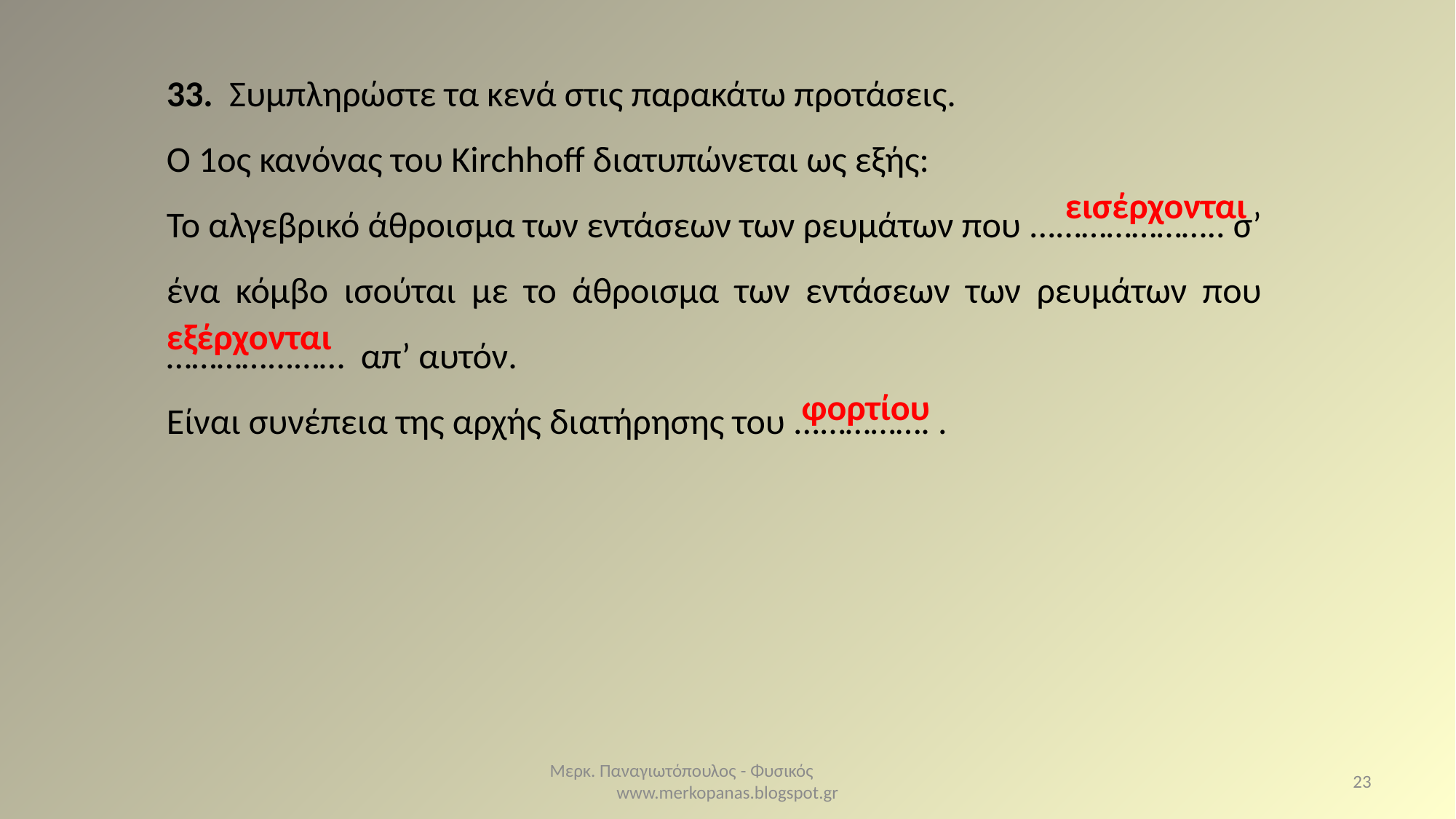

33.  Συμπληρώστε τα κενά στις παρακάτω προτάσεις.
Ο 1ος κανόνας του Kirchhoff διατυπώνεται ως εξής:
Το αλγεβρικό άθροισμα των εντάσεων των ρευμάτων που ...……………….. σ’ ένα κόμβο ισούται με το άθροισμα των εντάσεων των ρευμάτων που …………...……  απ’ αυτόν.
Είναι συνέπεια της αρχής διατήρησης του ...…………. .
εισέρχονται
εξέρχονται
φορτίου
Μερκ. Παναγιωτόπουλος - Φυσικός                       www.merkopanas.blogspot.gr
23